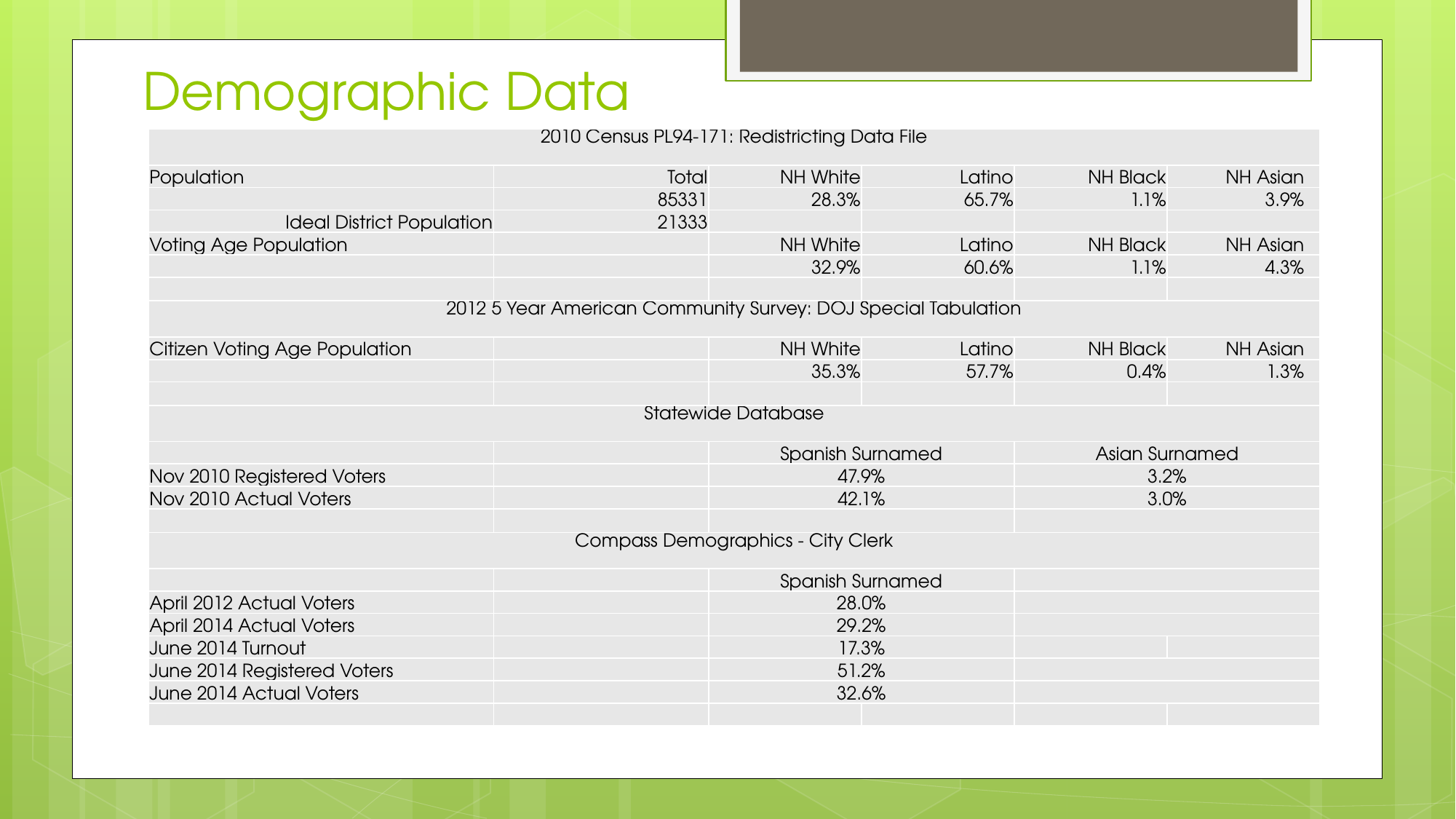

# Demographic Data
| 2010 Census PL94-171: Redistricting Data File |  |  |  |  |  |
| --- | --- | --- | --- | --- | --- |
| Population | Total | NH White | Latino | NH Black | NH Asian |
|  | 85331 | 28.3% | 65.7% | 1.1% | 3.9% |
| Ideal District Population | 21333 |  |  |  |  |
| Voting Age Population |  | NH White | Latino | NH Black | NH Asian |
|  |  | 32.9% | 60.6% | 1.1% | 4.3% |
|  |  |  |  |  |  |
| 2012 5 Year American Community Survey: DOJ Special Tabulation |  |  |  |  |  |
| Citizen Voting Age Population |  | NH White | Latino | NH Black | NH Asian |
|  |  | 35.3% | 57.7% | 0.4% | 1.3% |
|  |  |  |  |  |  |
| Statewide Database |  |  |  |  |  |
|  |  | Spanish Surnamed |  | Asian Surnamed |  |
| Nov 2010 Registered Voters |  | 47.9% |  | 3.2% |  |
| Nov 2010 Actual Voters |  | 42.1% |  | 3.0% |  |
|  |  |  |  |  |  |
| Compass Demographics - City Clerk |  |  |  |  |  |
|  |  | Spanish Surnamed |  |  |  |
| April 2012 Actual Voters |  | 28.0% |  |  |  |
| April 2014 Actual Voters |  | 29.2% |  |  |  |
| June 2014 Turnout |  | 17.3% |  |  |  |
| June 2014 Registered Voters |  | 51.2% |  |  |  |
| June 2014 Actual Voters |  | 32.6% |  |  |  |
|  |  |  |  |  |  |